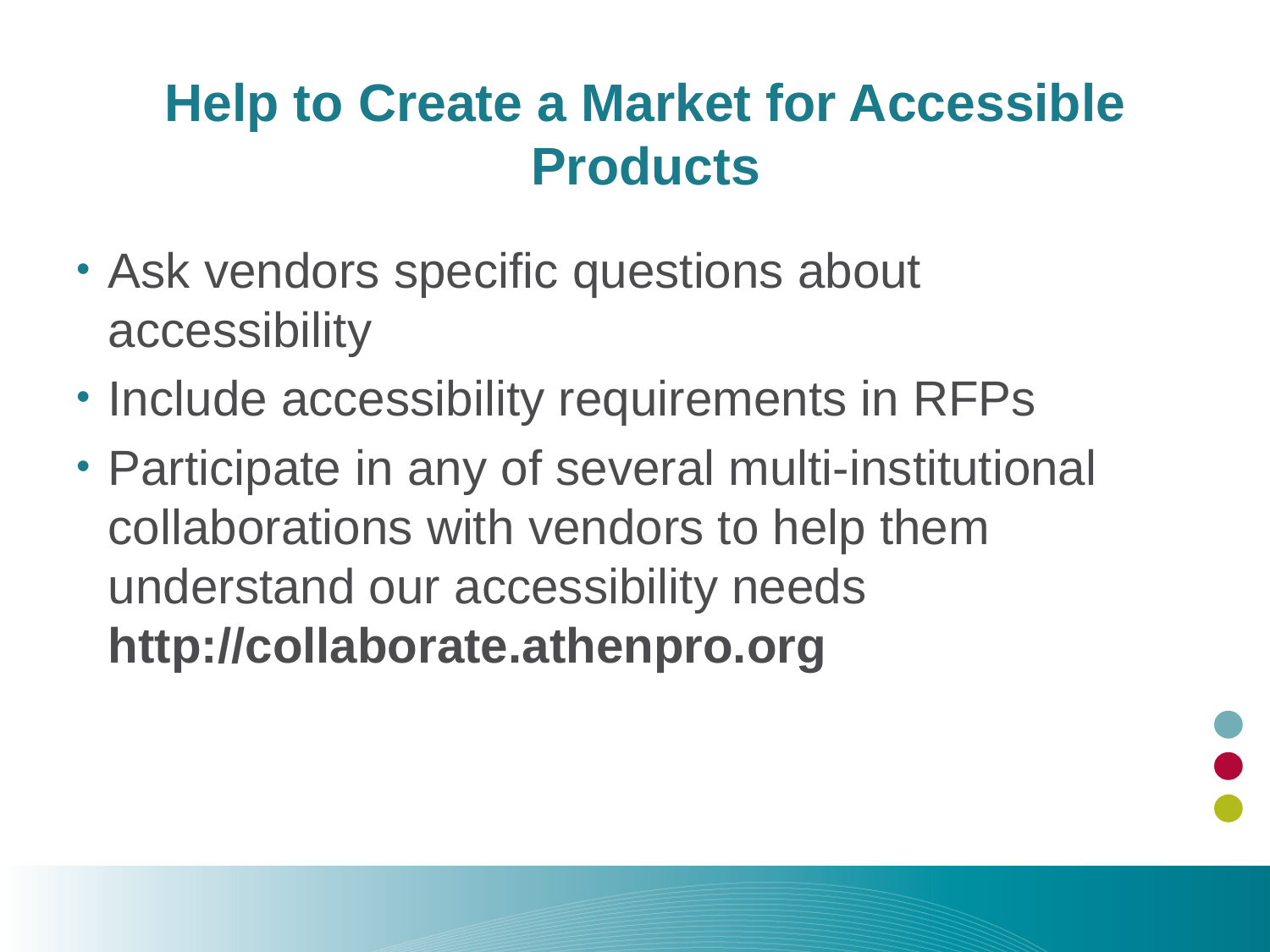

# Help to Create a Market for Accessible Products
Ask vendors specific questions about accessibility
Include accessibility requirements in RFPs
Participate in any of several multi-institutional collaborations with vendors to help them understand our accessibility needs
http://collaborate.athenpro.org